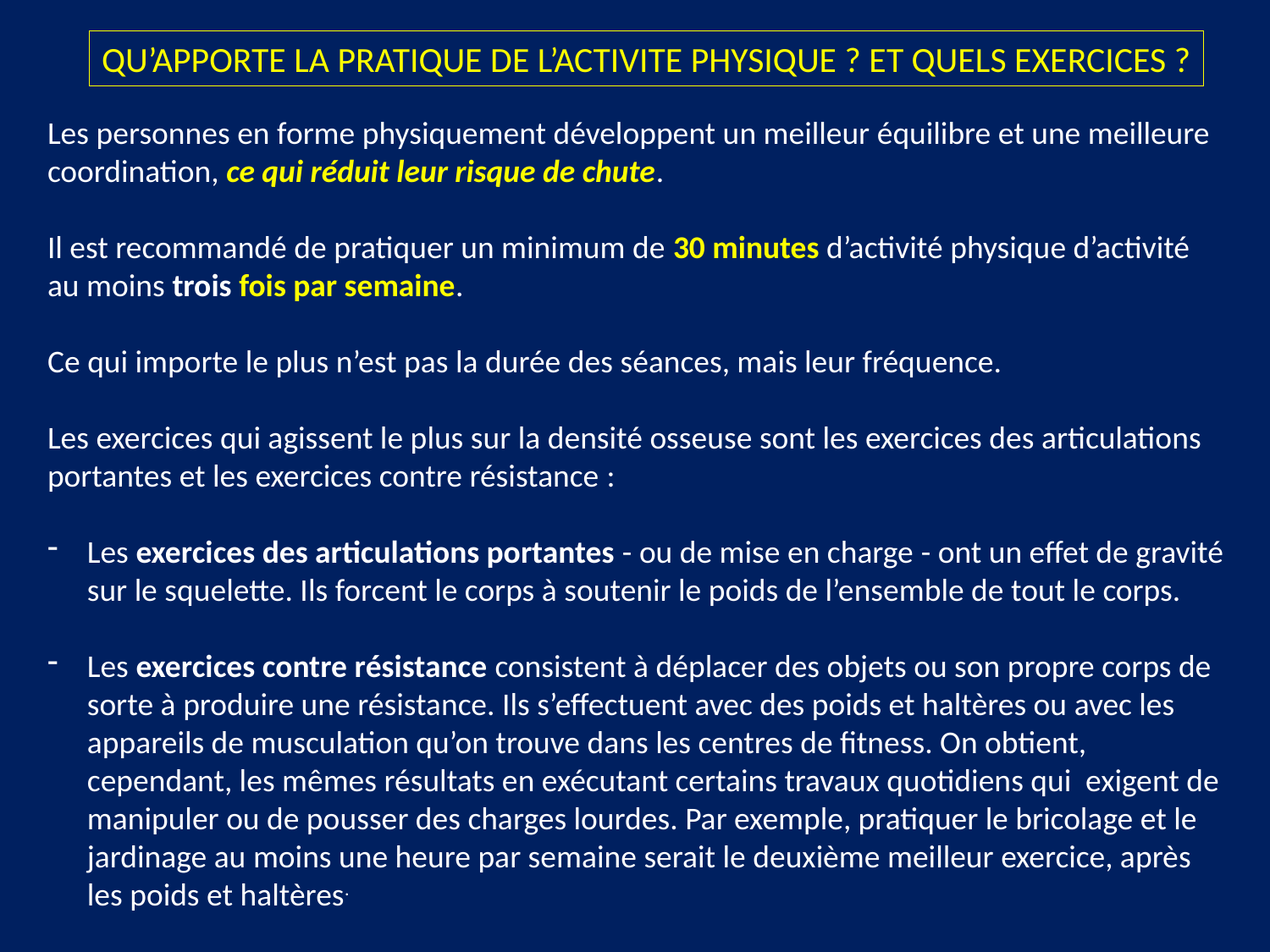

QU’APPORTE LA PRATIQUE DE L’ACTIVITE PHYSIQUE ? ET QUELS EXERCICES ?
Les personnes en forme physiquement développent un meilleur équilibre et une meilleure coordination, ce qui réduit leur risque de chute.

Il est recommandé de pratiquer un minimum de 30 minutes d’activité physique d’activité  au moins trois fois par semaine.

Ce qui importe le plus n’est pas la durée des séances, mais leur fréquence.

Les exercices qui agissent le plus sur la densité osseuse sont les exercices des articulations portantes et les exercices contre résistance :

Les exercices des articulations portantes - ou de mise en charge - ont un effet de gravité sur le squelette. Ils forcent le corps à soutenir le poids de l’ensemble de tout le corps.

Les exercices contre résistance consistent à déplacer des objets ou son propre corps de sorte à produire une résistance. Ils s’effectuent avec des poids et haltères ou avec les appareils de musculation qu’on trouve dans les centres de fitness. On obtient, cependant, les mêmes résultats en exécutant certains travaux quotidiens qui  exigent de manipuler ou de pousser des charges lourdes. Par exemple, pratiquer le bricolage et le jardinage au moins une heure par semaine serait le deuxième meilleur exercice, après les poids et haltères.